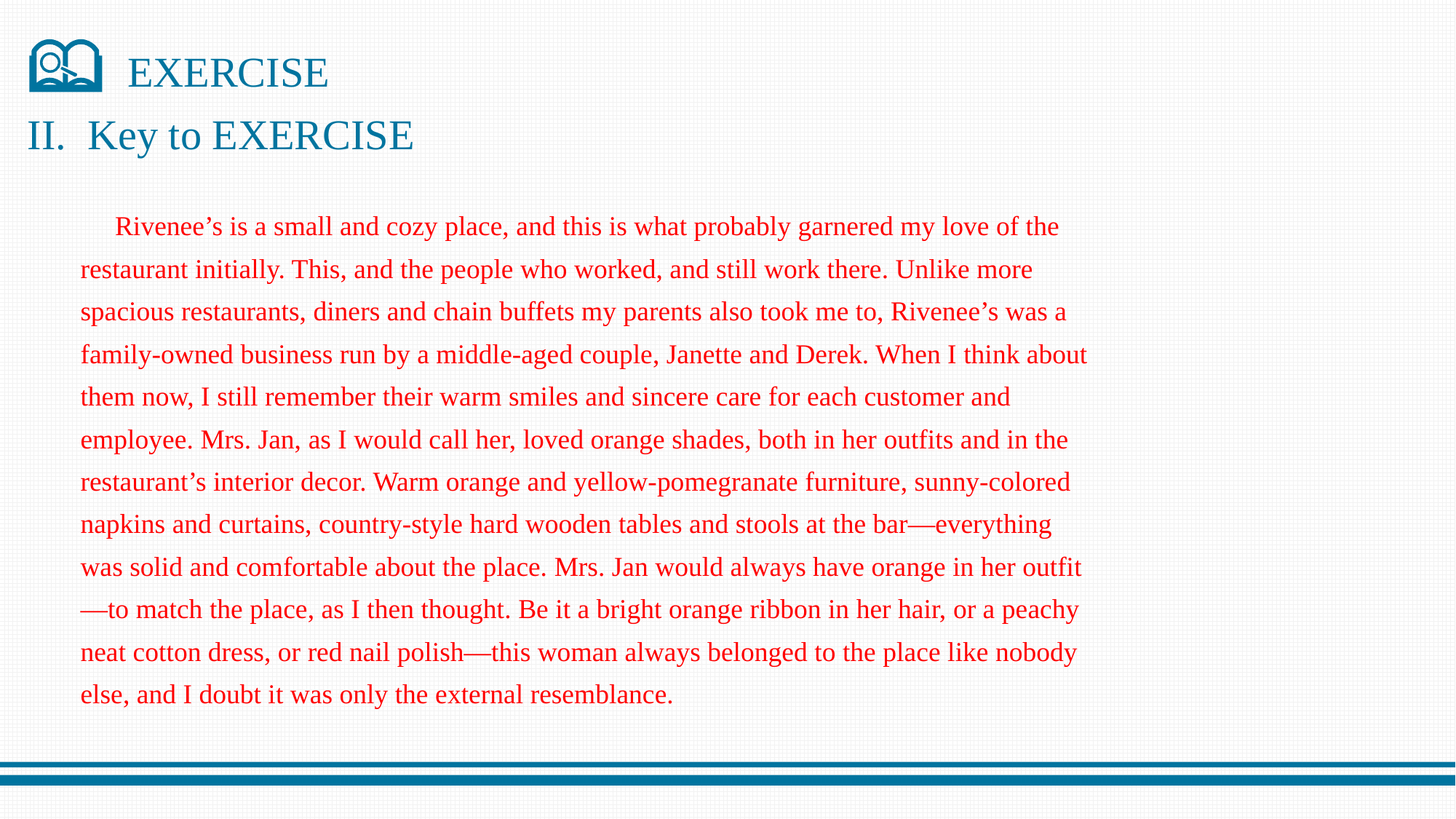

EXERCISE
II.  Key to EXERCISE
     Rivenee’s is a small and cozy place, and this is what probably garnered my love of the restaurant initially. This, and the people who worked, and still work there. Unlike more spacious restaurants, diners and chain buffets my parents also took me to, Rivenee’s was a family-owned business run by a middle-aged couple, Janette and Derek. When I think about them now, I still remember their warm smiles and sincere care for each customer and employee. Mrs. Jan, as I would call her, loved orange shades, both in her outfits and in the restaurant’s interior decor. Warm orange and yellow-pomegranate furniture, sunny-colored napkins and curtains, country-style hard wooden tables and stools at the bar—everything was solid and comfortable about the place. Mrs. Jan would always have orange in her outfit—to match the place, as I then thought. Be it a bright orange ribbon in her hair, or a peachy neat cotton dress, or red nail polish—this woman always belonged to the place like nobody else, and I doubt it was only the external resemblance.